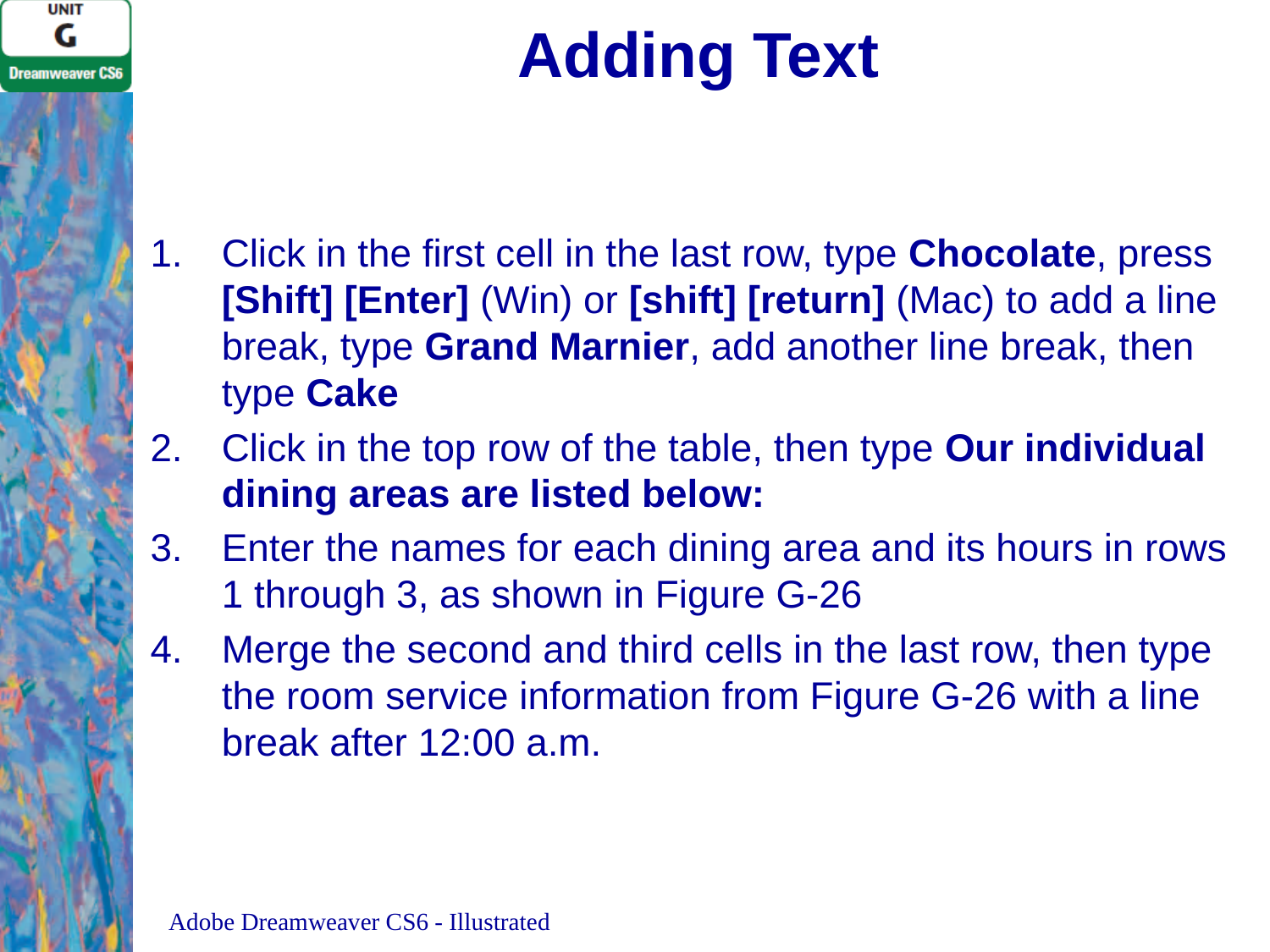

# Adding Text
Click in the first cell in the last row, type Chocolate, press [Shift] [Enter] (Win) or [shift] [return] (Mac) to add a line break, type Grand Marnier, add another line break, then type Cake
Click in the top row of the table, then type Our individual dining areas are listed below:
Enter the names for each dining area and its hours in rows 1 through 3, as shown in Figure G-26
Merge the second and third cells in the last row, then type the room service information from Figure G-26 with a line break after 12:00 a.m.

Adobe Dreamweaver CS6 - Illustrated